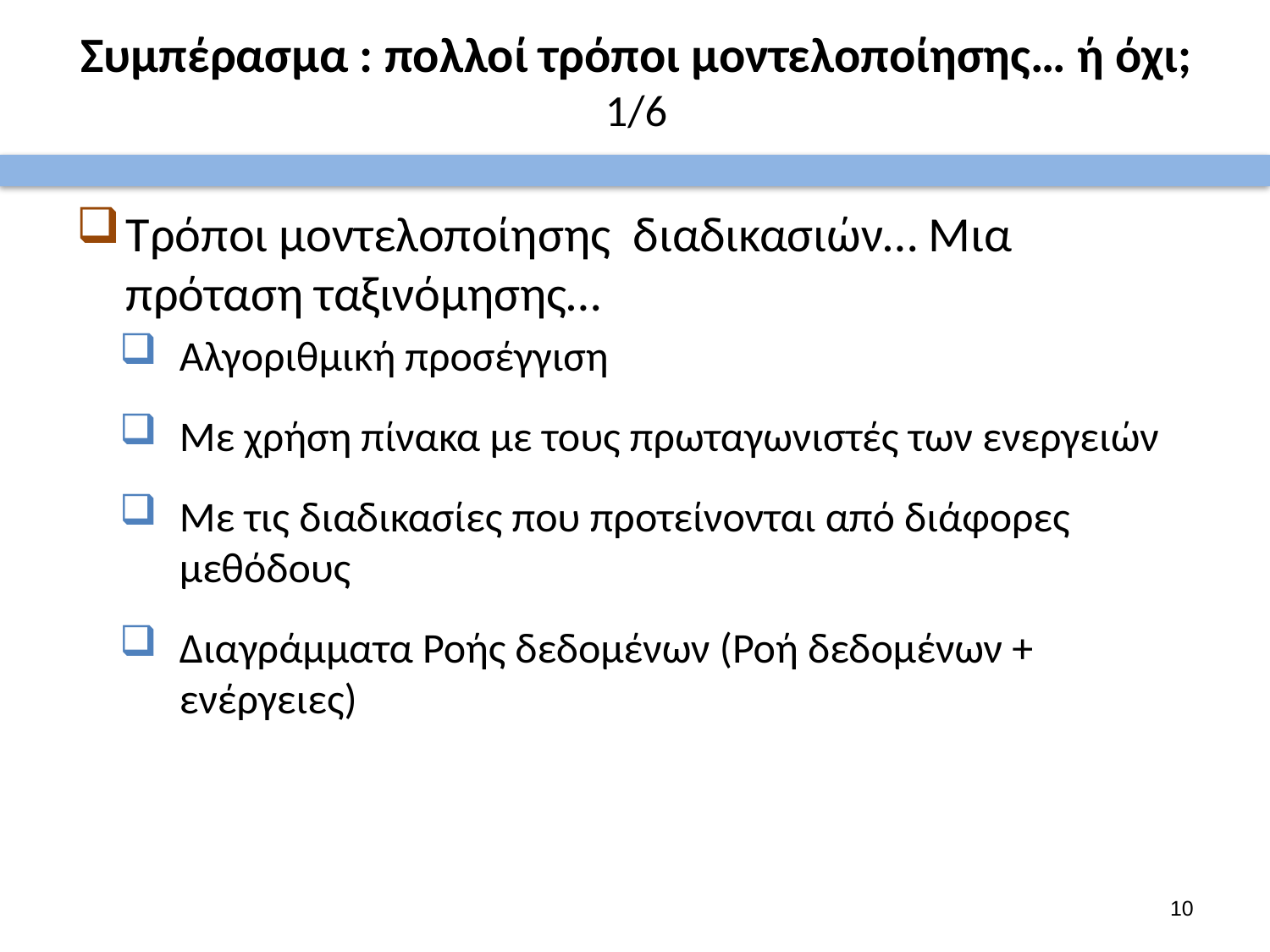

# Συμπέρασμα : πολλοί τρόποι μοντελοποίησης… ή όχι; 1/6
Τρόποι μοντελοποίησης  διαδικασιών… Μια πρόταση ταξινόμησης…
Αλγοριθμική προσέγγιση
Με χρήση πίνακα με τους πρωταγωνιστές των ενεργειών
Με τις διαδικασίες που προτείνονται από διάφορες μεθόδους
Διαγράμματα Ροής δεδομένων (Ροή δεδομένων + ενέργειες)
10